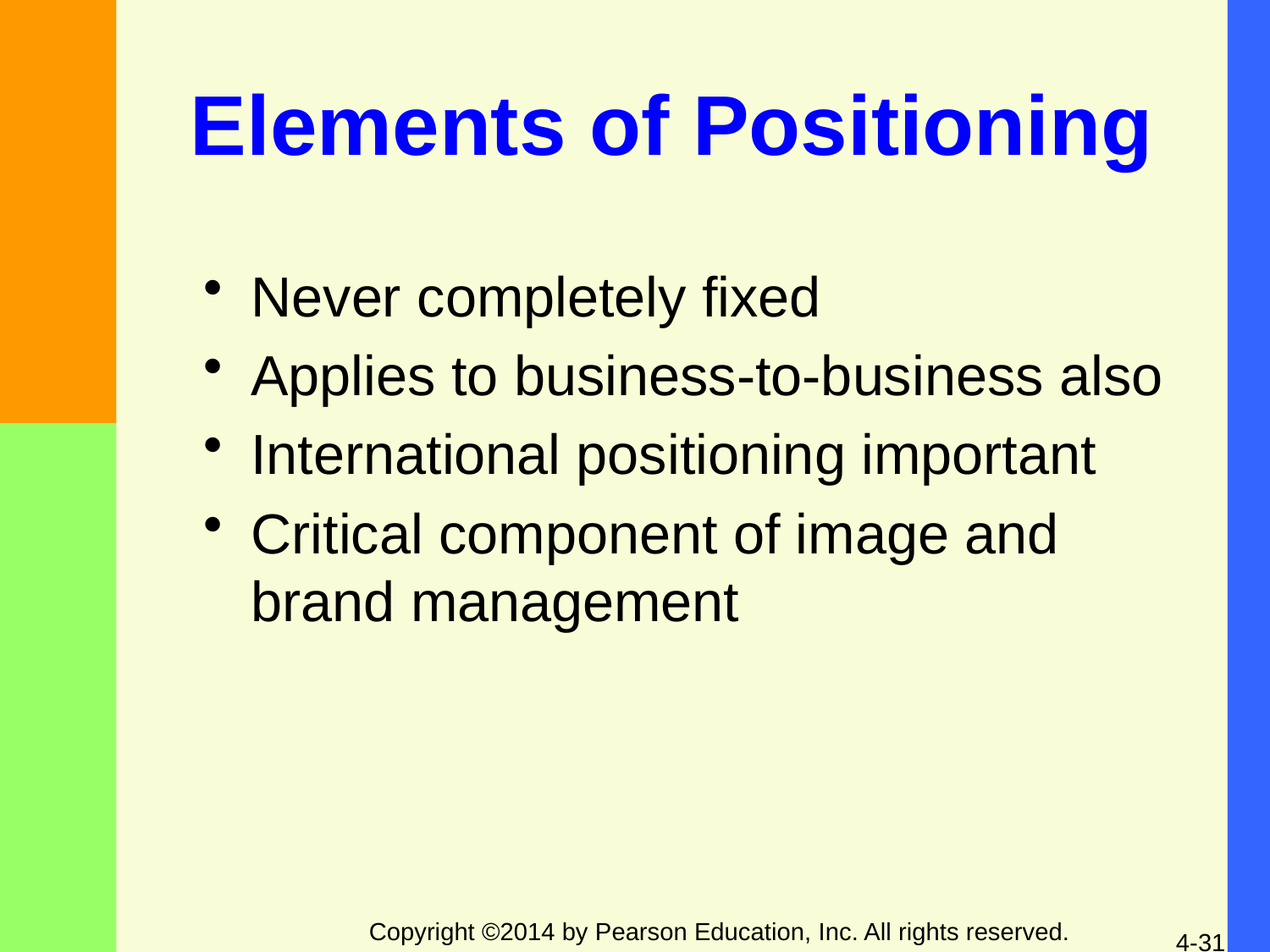

# Elements of Positioning
Never completely fixed
Applies to business-to-business also
International positioning important
Critical component of image and brand management

Copyright ©2014 by Pearson Education, Inc. All rights reserved.
4-31